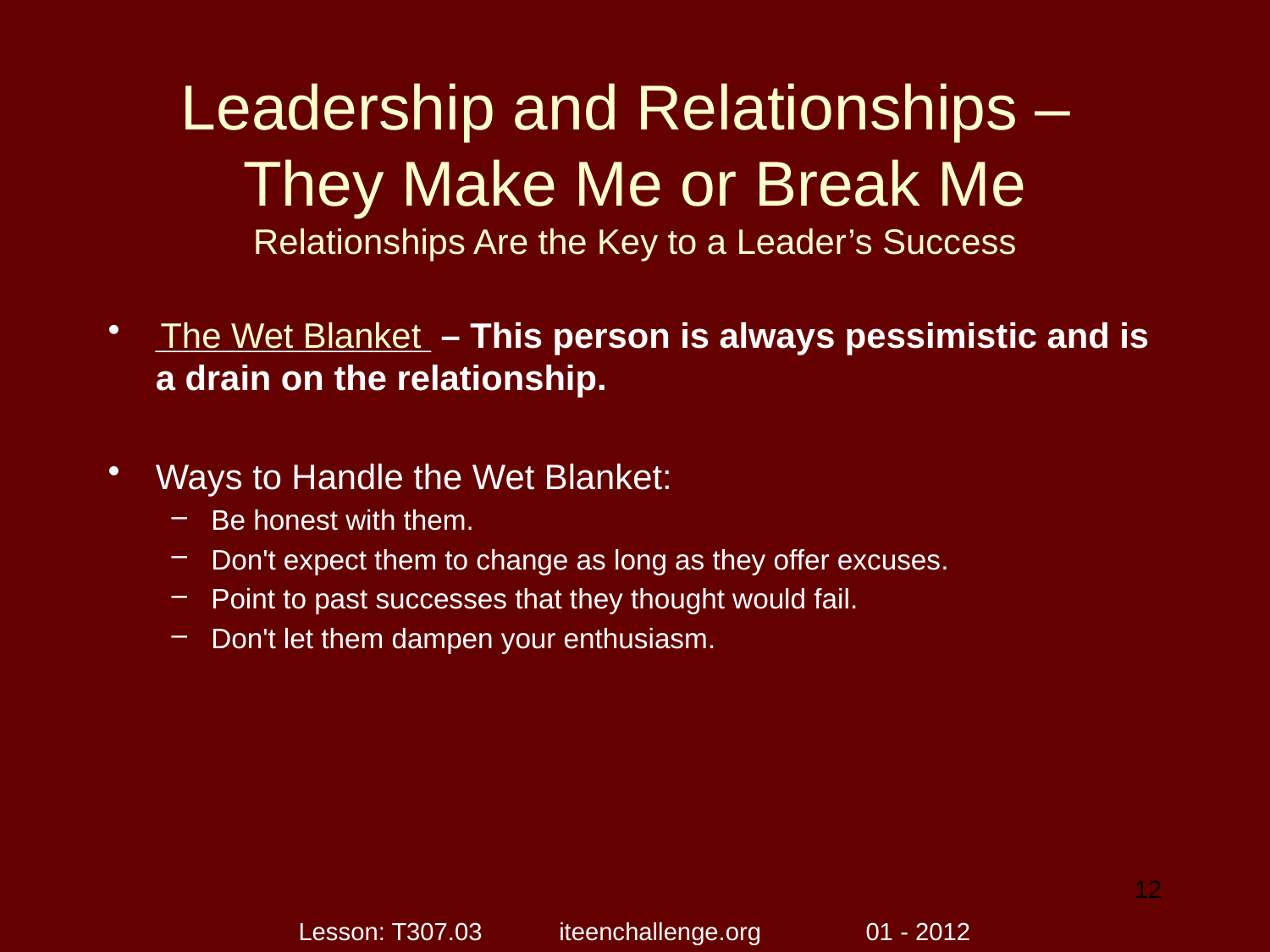

# Leadership and Relationships – They Make Me or Break Me Relationships Are the Key to a Leader’s Success
______________ – This person is always pessimistic and is a drain on the relationship.

Ways to Handle the Wet Blanket:
Be honest with them.
Don't expect them to change as long as they offer excuses.
Point to past successes that they thought would fail.
Don't let them dampen your enthusiasm.
The Wet Blanket
12
Lesson: T307.03           iteenchallenge.org               01 - 2012